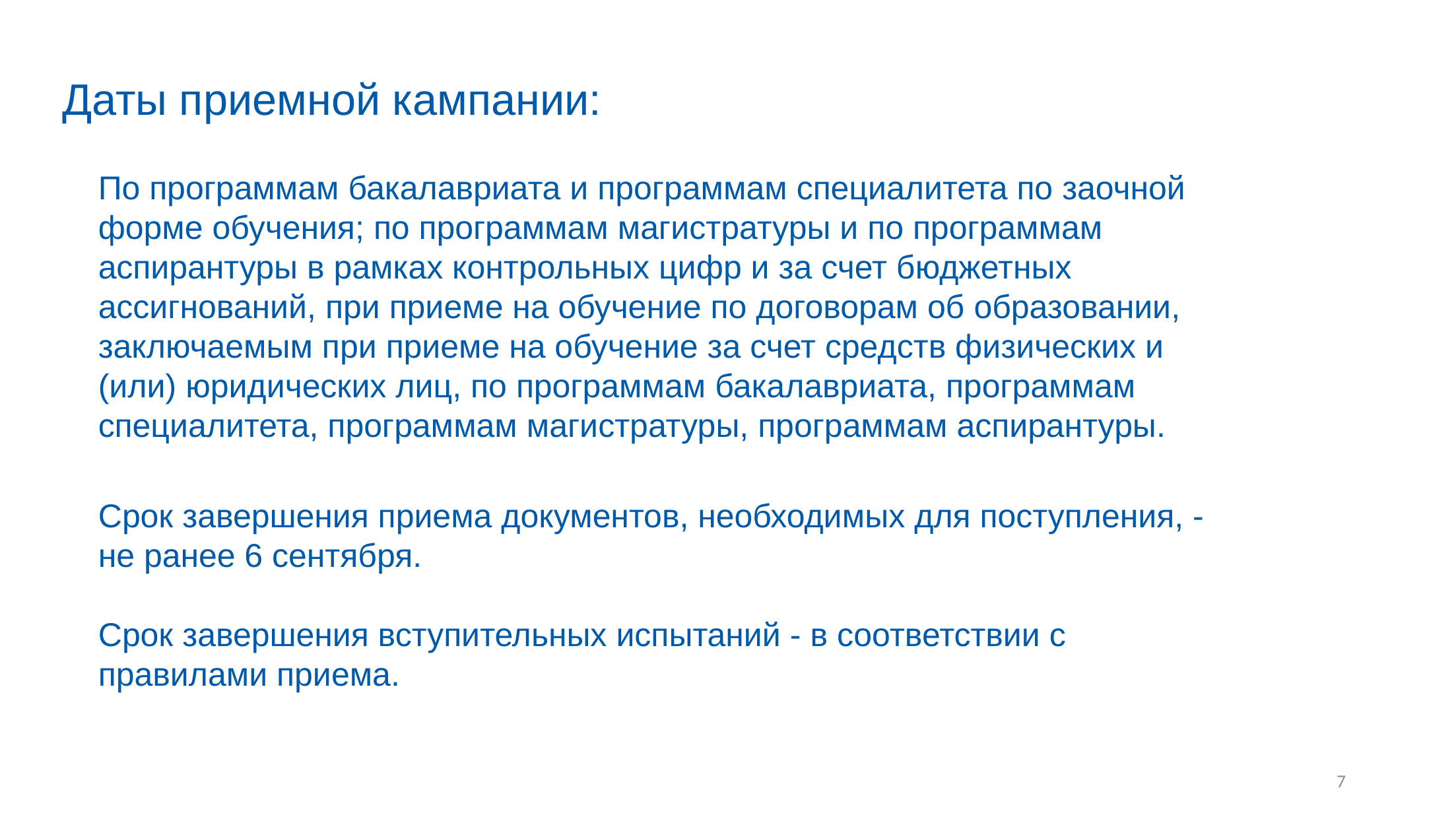

Даты приемной кампании:
По программам бакалавриата и программам специалитета по заочной форме обучения; по программам магистратуры и по программам аспирантуры в рамках контрольных цифр и за счет бюджетных ассигнований, при приеме на обучение по договорам об образовании, заключаемым при приеме на обучение за счет средств физических и (или) юридических лиц, по программам бакалавриата, программам специалитета, программам магистратуры, программам аспирантуры.
Срок завершения приема документов, необходимых для поступления, - не ранее 6 сентября.

Срок завершения вступительных испытаний - в соответствии с правилами приема.
7